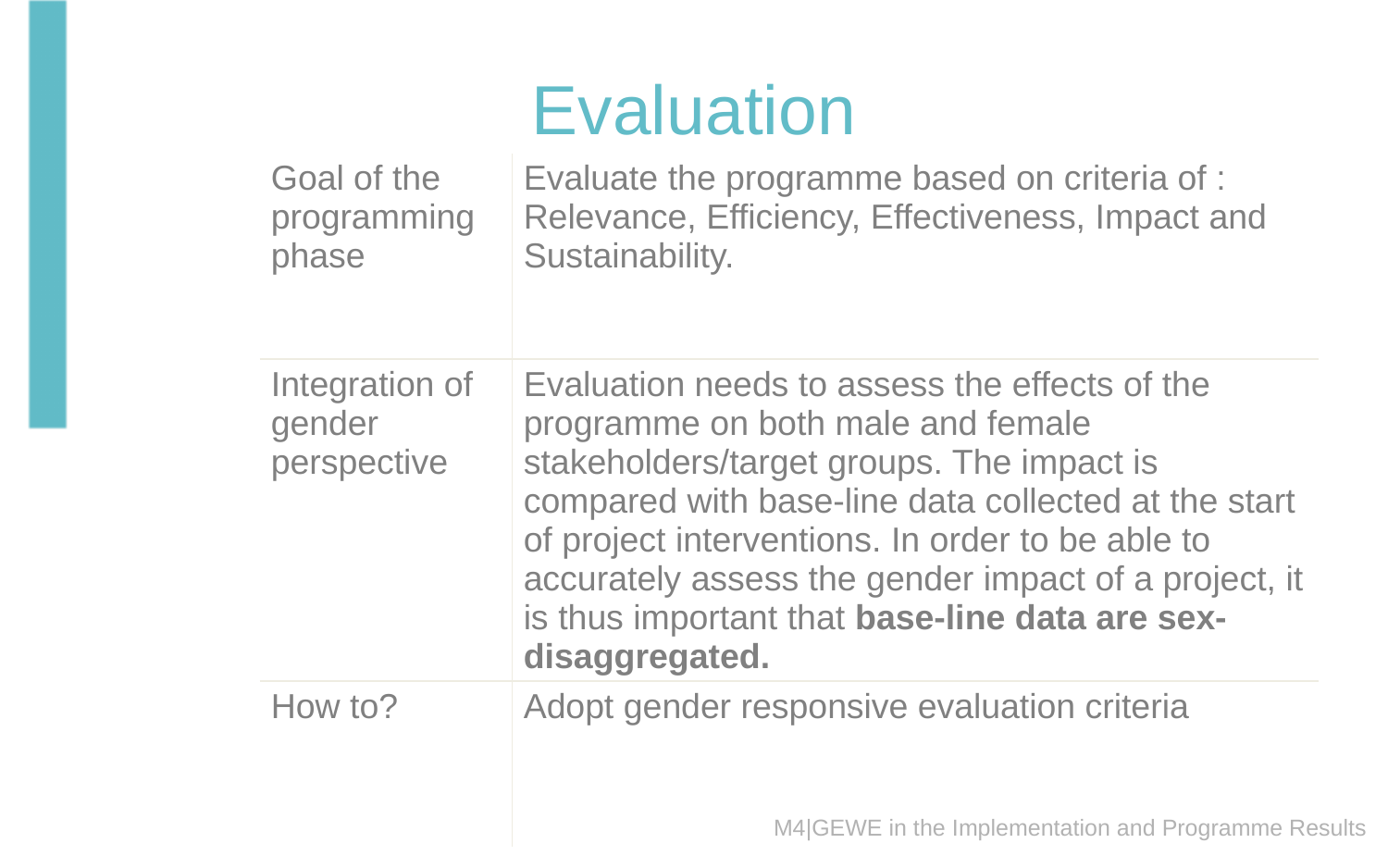

# Evaluation
| Goal of the programming phase | Evaluate the programme based on criteria of : Relevance, Efficiency, Effectiveness, Impact and Sustainability. |
| --- | --- |
| Integration of gender perspective | Evaluation needs to assess the effects of the programme on both male and female stakeholders/target groups. The impact is compared with base-line data collected at the start of project interventions. In order to be able to accurately assess the gender impact of a project, it is thus important that base-line data are sex-disaggregated. |
| How to? | Adopt gender responsive evaluation criteria |
M4|GEWE in the Implementation and Programme Results